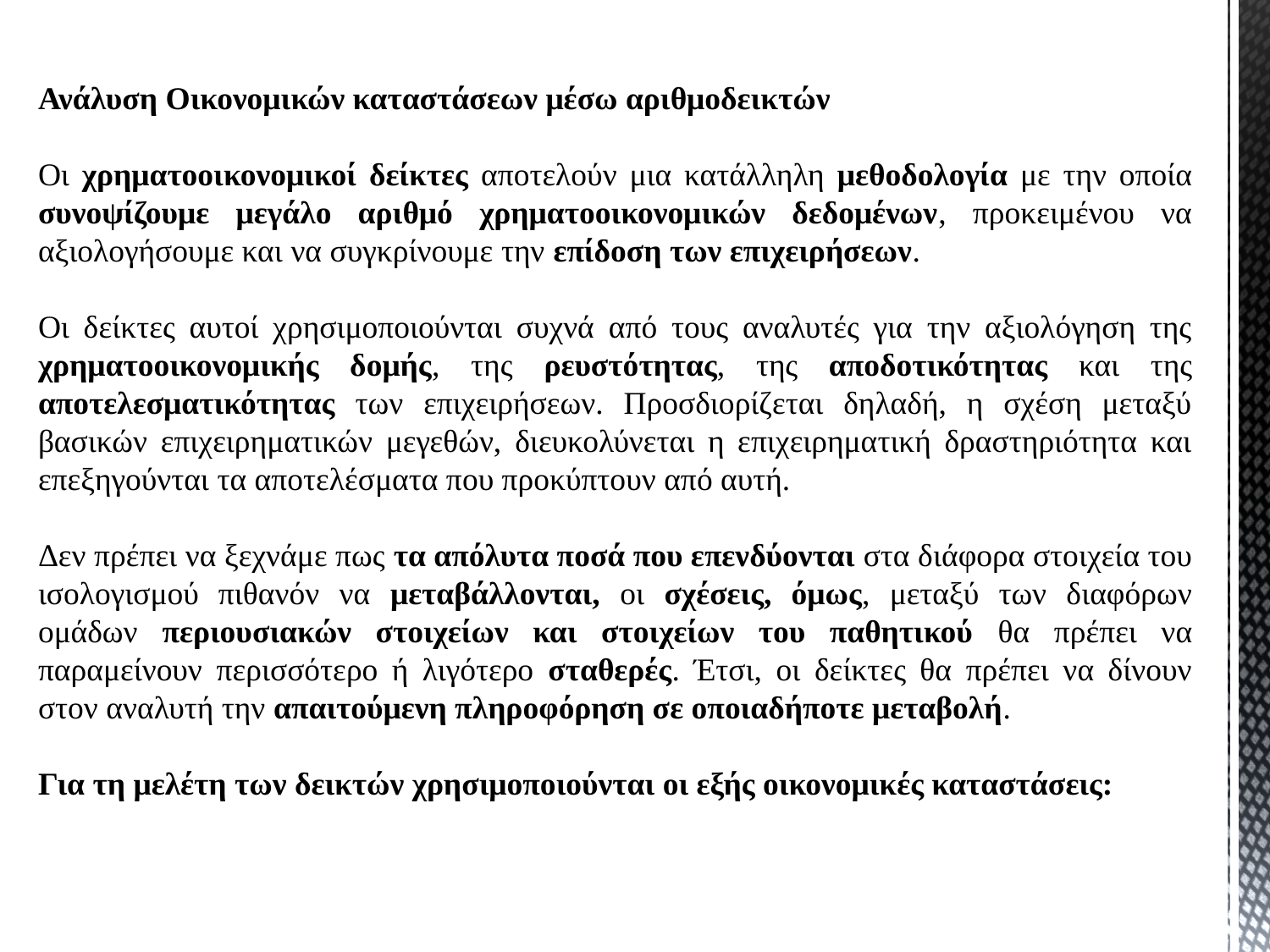

Ανάλυση Οικονομικών καταστάσεων μέσω αριθμοδεικτών

Οι χρηματοοικονομικοί δείκτες αποτελούν μια κατάλληλη μεθοδολογία με την οποία συνοψίζουμε μεγάλο αριθμό χρηματοοικονομικών δεδομένων, προκειμένου να αξιολογήσουμε και να συγκρίνουμε την επίδοση των επιχειρήσεων.

Οι δείκτες αυτοί χρησιμοποιούνται συχνά από τους αναλυτές για την αξιολόγηση της χρηματοοικονομικής δομής, της ρευστότητας, της αποδοτικότητας και της αποτελεσματικότητας των επιχειρήσεων. Προσδιορίζεται δηλαδή, η σχέση μεταξύ βασικών επιχειρηματικών μεγεθών, διευκολύνεται η επιχειρηματική δραστηριότητα και επεξηγούνται τα αποτελέσματα που προκύπτουν από αυτή.

Δεν πρέπει να ξεχνάμε πως τα απόλυτα ποσά που επενδύονται στα διάφορα στοιχεία του ισολογισμού πιθανόν να μεταβάλλονται, οι σχέσεις, όμως, μεταξύ των διαφόρων ομάδων περιουσιακών στοιχείων και στοιχείων του παθητικού θα πρέπει να παραμείνουν περισσότερο ή λιγότερο σταθερές. Έτσι, οι δείκτες θα πρέπει να δίνουν στον αναλυτή την απαιτούμενη πληροφόρηση σε οποιαδήποτε μεταβολή.

Για τη μελέτη των δεικτών χρησιμοποιούνται οι εξής οικονομικές καταστάσεις: